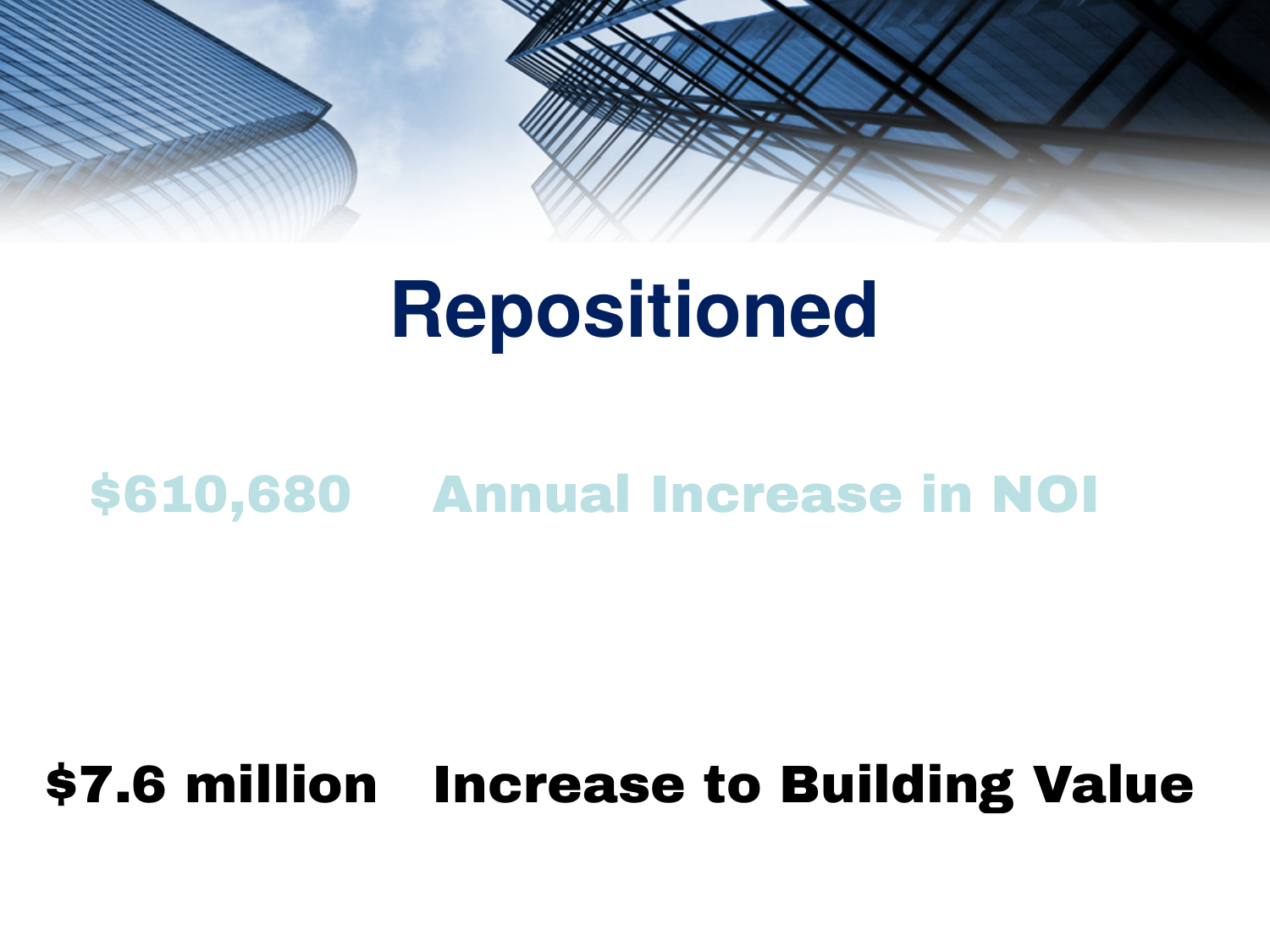

Repositioned
| $610,680 | Annual Increase in NOI |
| --- | --- |
| $7.6 million | Increase to Building Value |